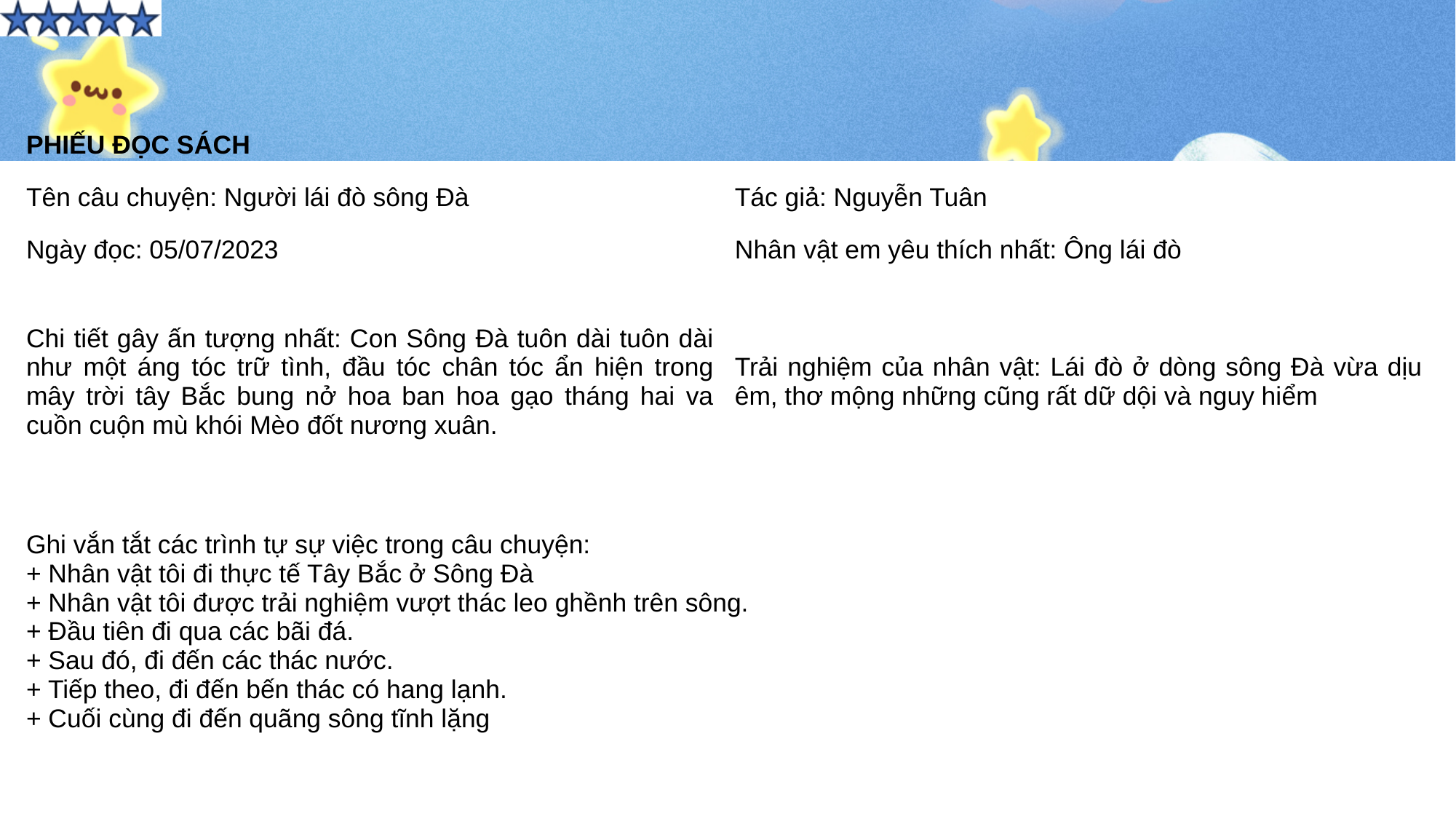

| PHIẾU ĐỌC SÁCH |  |
| --- | --- |
| Tên câu chuyện: Người lái đò sông Đà | Tác giả: Nguyễn Tuân |
| Ngày đọc: 05/07/2023 | Nhân vật em yêu thích nhất: Ông lái đò |
| Chi tiết gây ấn tượng nhất: Con Sông Đà tuôn dài tuôn dài như một áng tóc trữ tình, đầu tóc chân tóc ẩn hiện trong mây trời tây Bắc bung nở hoa ban hoa gạo tháng hai va cuồn cuộn mù khói Mèo đốt nương xuân. | Trải nghiệm của nhân vật: Lái đò ở dòng sông Đà vừa dịu êm, thơ mộng những cũng rất dữ dội và nguy hiểm |
| Ghi vắn tắt các trình tự sự việc trong câu chuyện: + Nhân vật tôi đi thực tế Tây Bắc ở Sông Đà + Nhân vật tôi được trải nghiệm vượt thác leo ghềnh trên sông. + Đầu tiên đi qua các bãi đá. + Sau đó, đi đến các thác nước. + Tiếp theo, đi đến bến thác có hang lạnh. + Cuối cùng đi đến quãng sông tĩnh lặng |  |